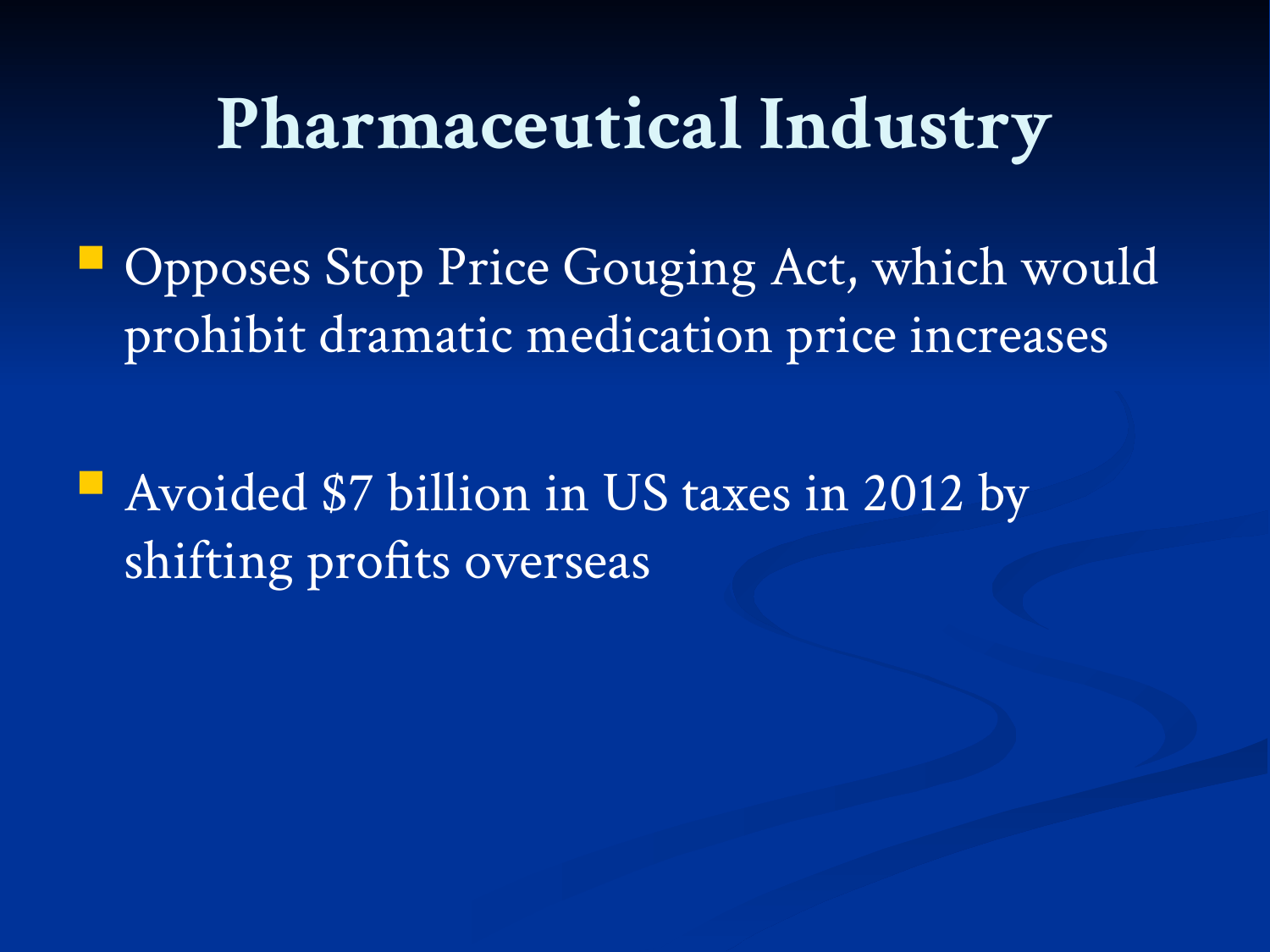

# Pharmaceutical Industry
Opposes Stop Price Gouging Act, which would prohibit dramatic medication price increases

Avoided $7 billion in US taxes in 2012 by shifting profits overseas